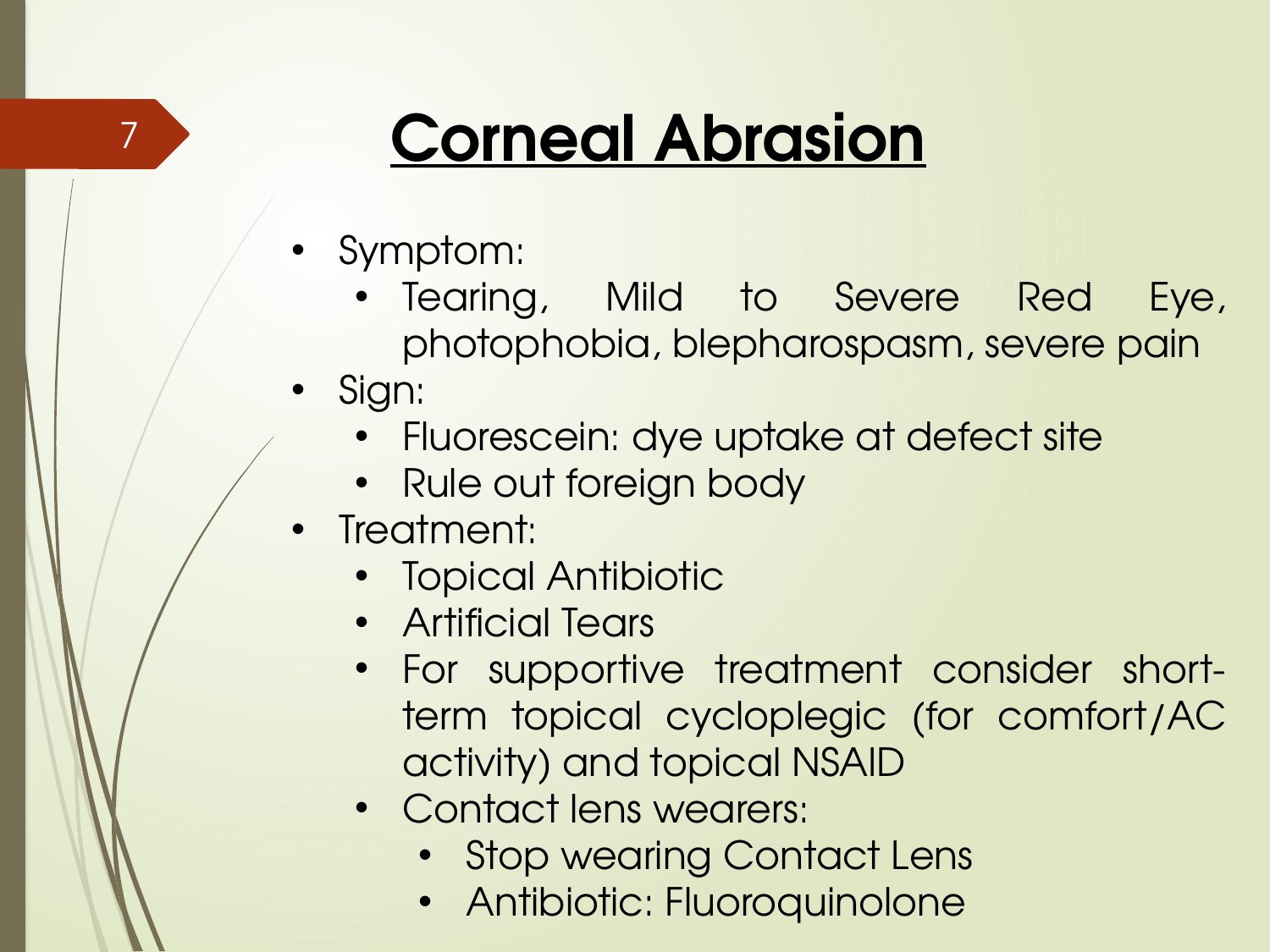

# Corneal Abrasion
7
Symptom:
Tearing, Mild to Severe Red Eye, photophobia, blepharospasm, severe pain
Sign:
Fluorescein: dye uptake at defect site
Rule out foreign body
Treatment:
Topical Antibiotic
Artificial Tears
For supportive treatment consider short-term topical cycloplegic (for comfort/AC activity) and topical NSAID
Contact lens wearers:
Stop wearing Contact Lens
Antibiotic: Fluoroquinolone